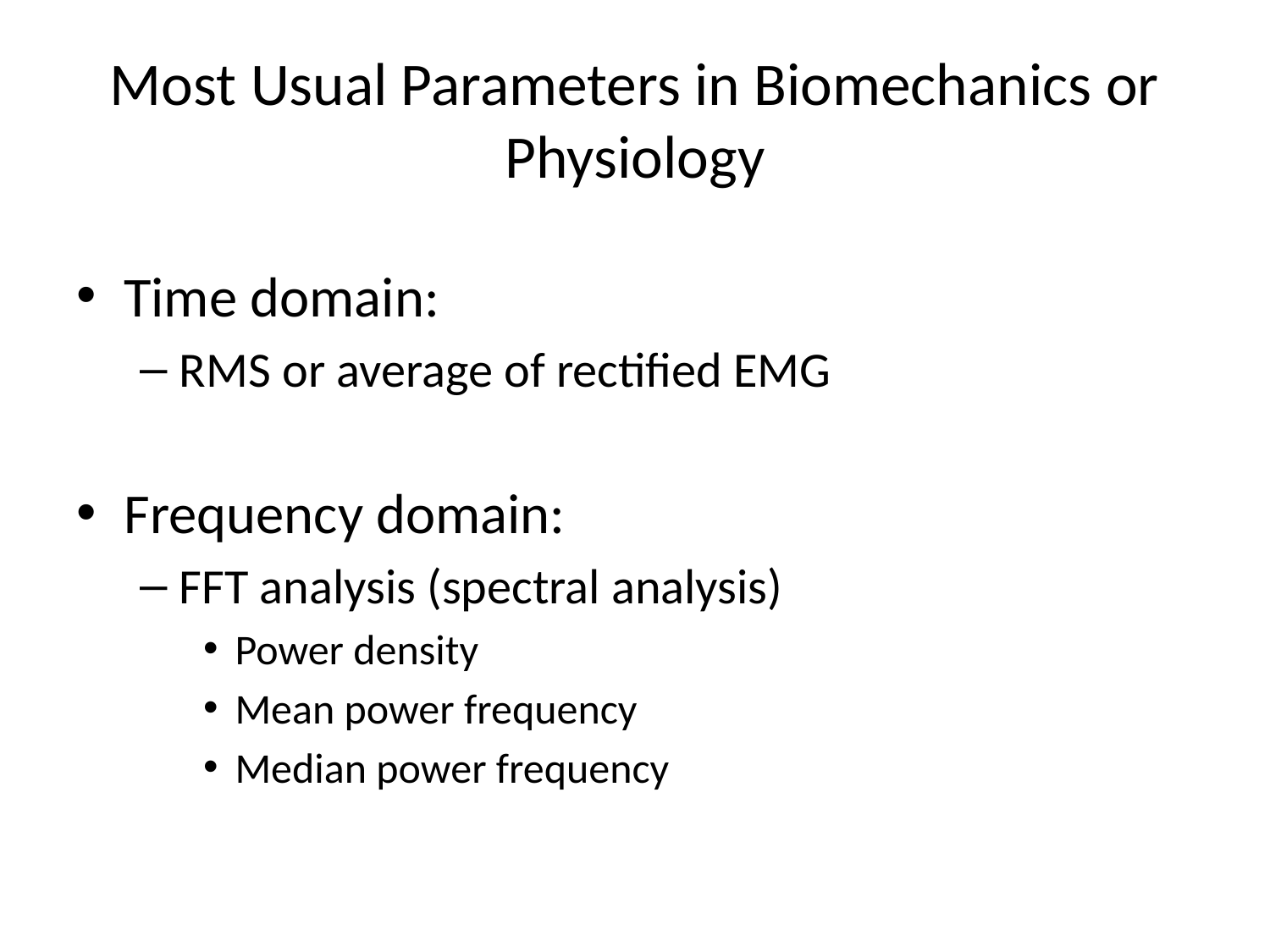

# Most Usual Parameters in Biomechanics or Physiology
Time domain:
RMS or average of rectified EMG

Frequency domain:
FFT analysis (spectral analysis)
Power density
Mean power frequency
Median power frequency